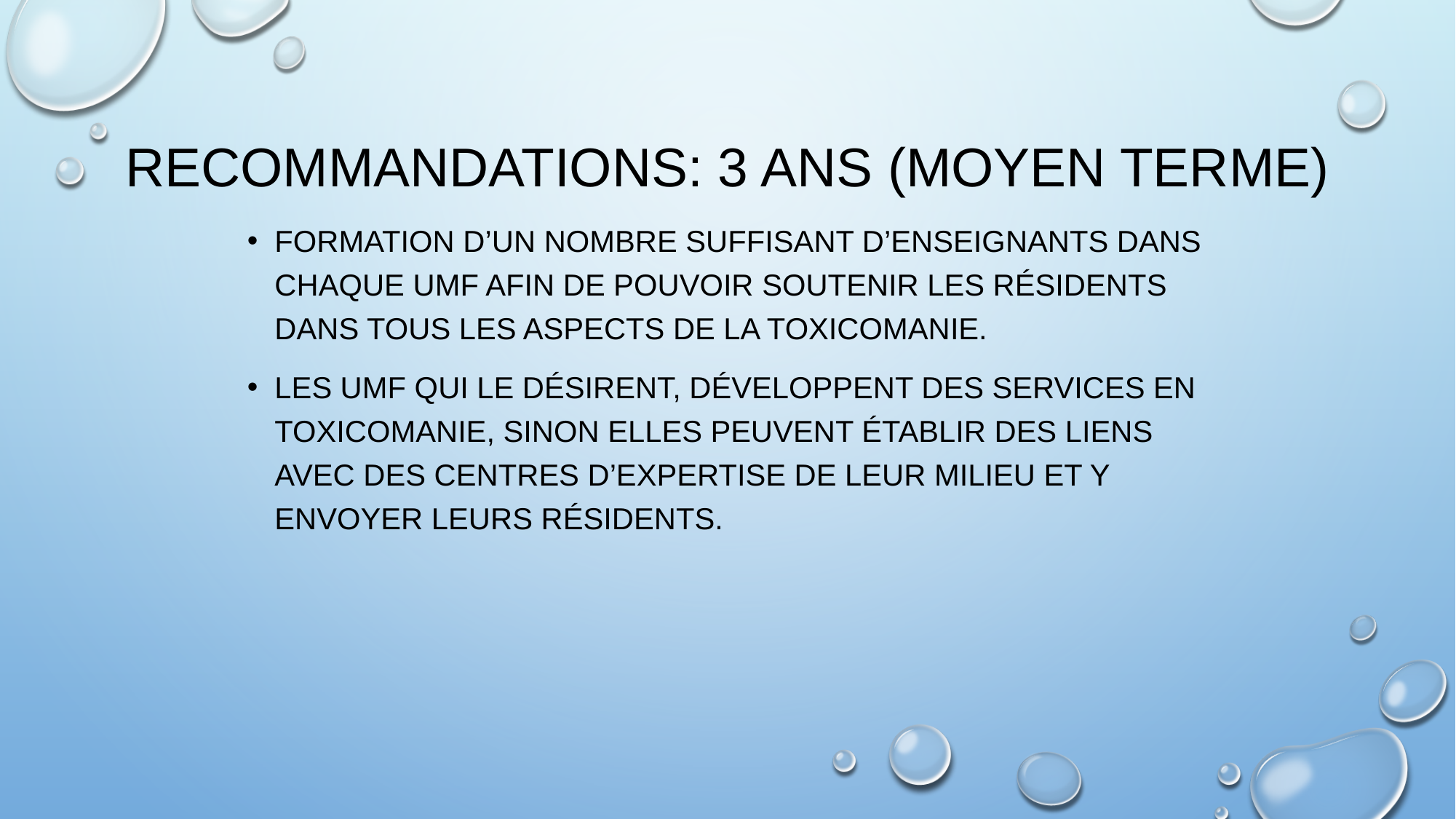

# Recommandations: 3 ans (Moyen terme)
Formation d’un nombre suffisant d’enseignants dans chaque UMF afin de pouvoir soutenir les résidents dans tous les aspects de la toxicomanie.
Les UMF qui le désirent, développent des services en toxicomanie, sinon elles peuvent établir des liens avec des centres d’expertise de leur milieu et y envoyer leurs résidents.